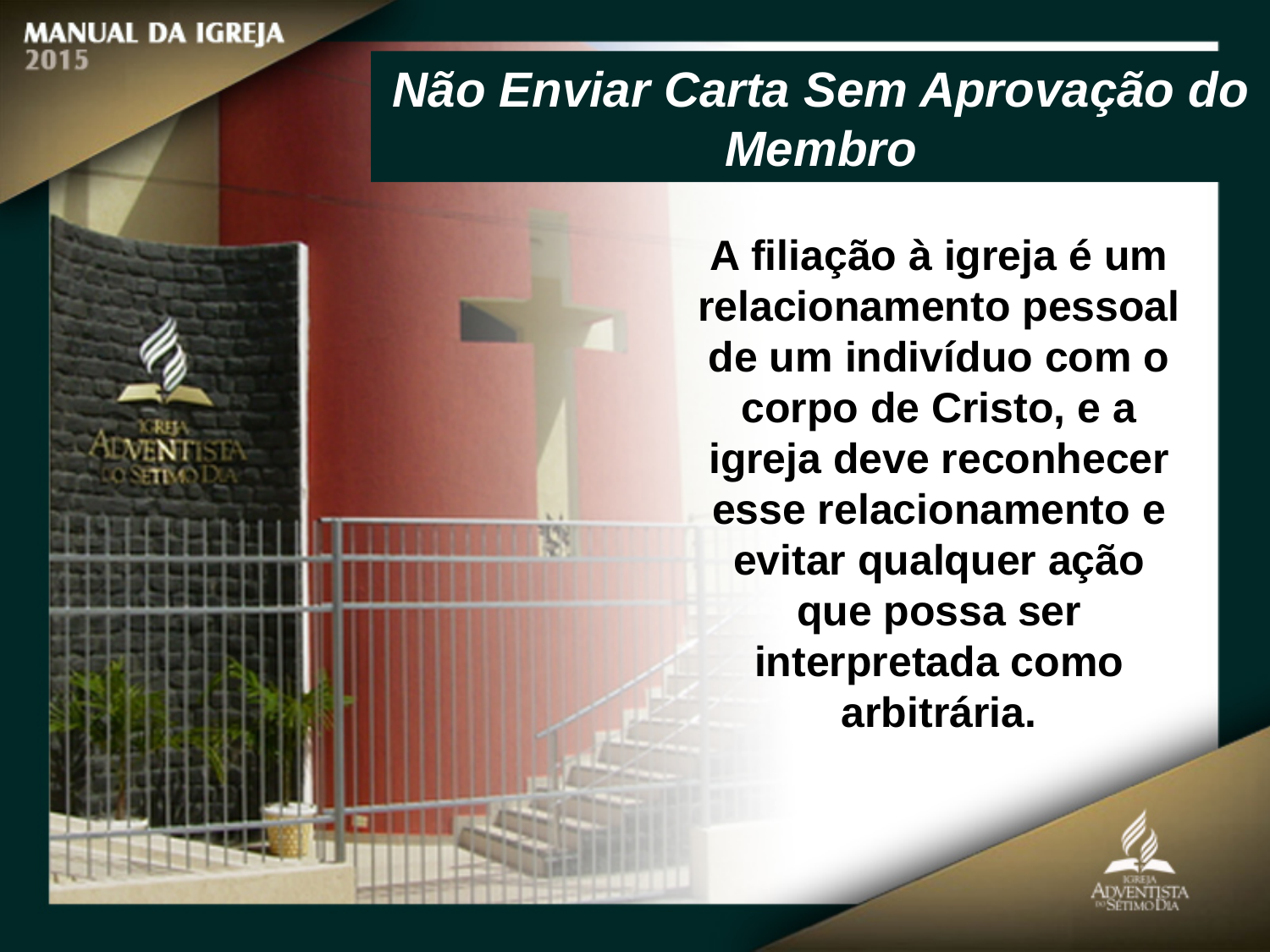

Não Enviar Carta Sem Aprovação do Membro
A filiação à igreja é um relacionamento pessoal de um indivíduo com o corpo de Cristo, e a igreja deve reconhecer esse relacionamento e evitar qualquer ação
que possa ser interpretada como arbitrária.